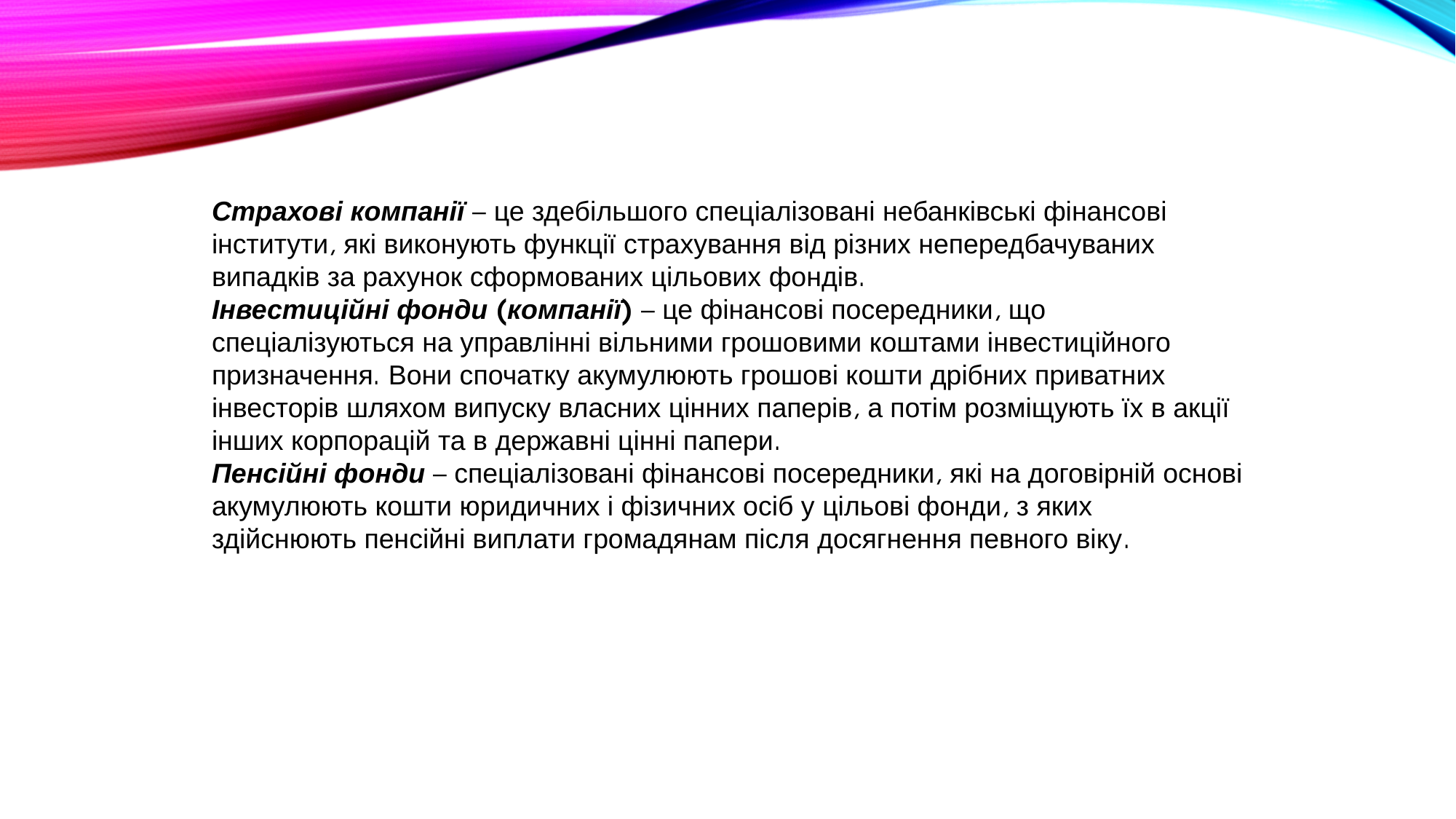

Страхові компанії – це здебільшого спеціалізовані небанківські фінансові інститути, які виконують функції страхування від різних непередбачуваних випадків за рахунок сформованих цільових фондів.
Інвестиційні фонди (компанії) – це фінансові посередники, що спеціалізуються на управлінні вільними грошовими коштами інвестиційного призначення. Вони спочатку акумулюють грошові кошти дрібних приватних інвесторів шляхом випуску власних цінних паперів, а потім розміщують їх в акції інших корпорацій та в державні цінні папери.
Пенсійні фонди – спеціалізовані фінансові посередники, які на договірній основі акумулюють кошти юридичних і фізичних осіб у цільові фонди, з яких здійснюють пенсійні виплати громадянам після досягнення певного віку.